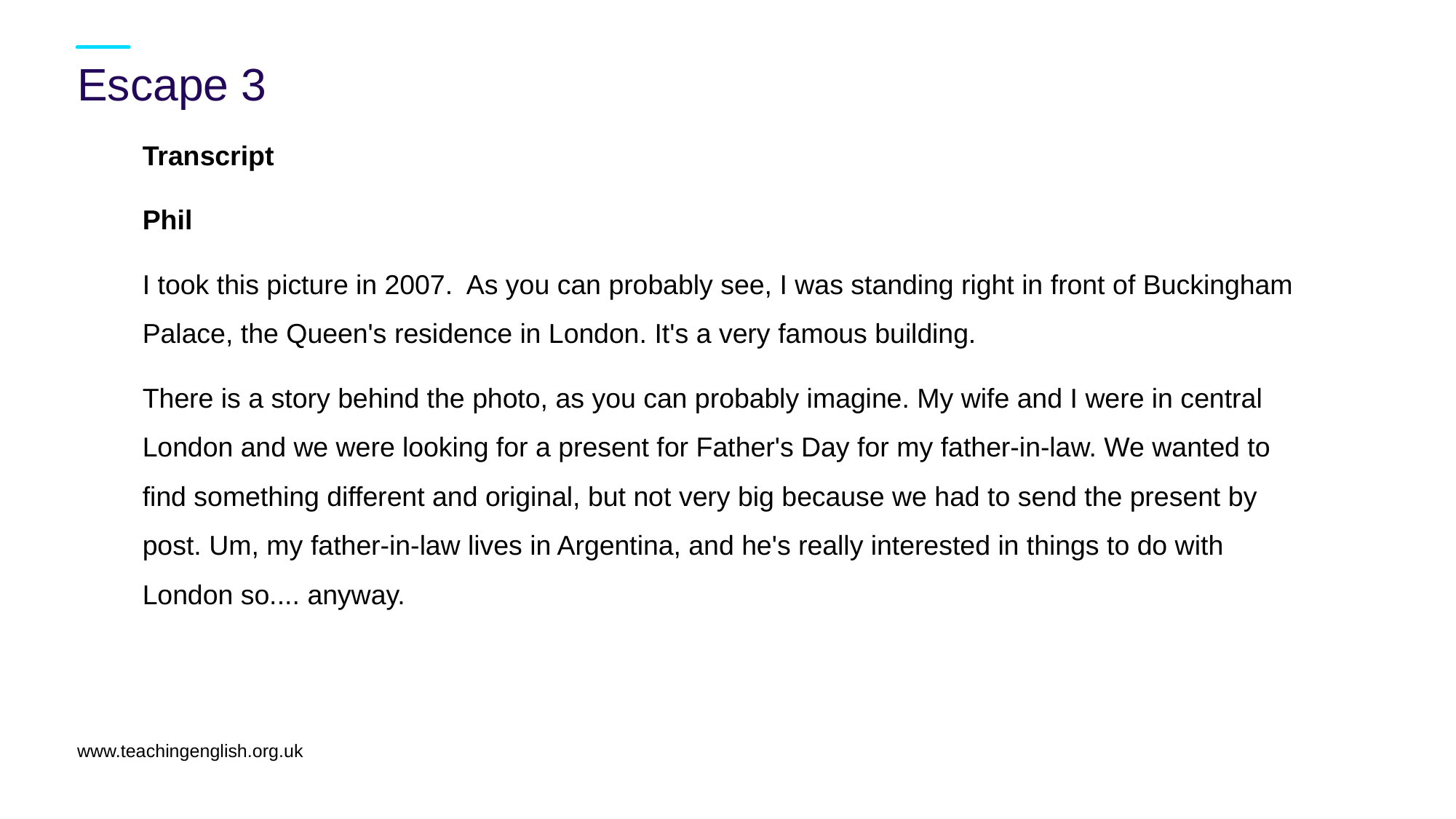

# Escape 3

Transcript
Phil
I took this picture in 2007.  As you can probably see, I was standing right in front of Buckingham Palace, the Queen's residence in London. It's a very famous building.
There is a story behind the photo, as you can probably imagine. My wife and I were in central London and we were looking for a present for Father's Day for my father-in-law. We wanted to find something different and original, but not very big because we had to send the present by post. Um, my father-in-law lives in Argentina, and he's really interested in things to do with London so.... anyway.

www.teachingenglish.org.uk